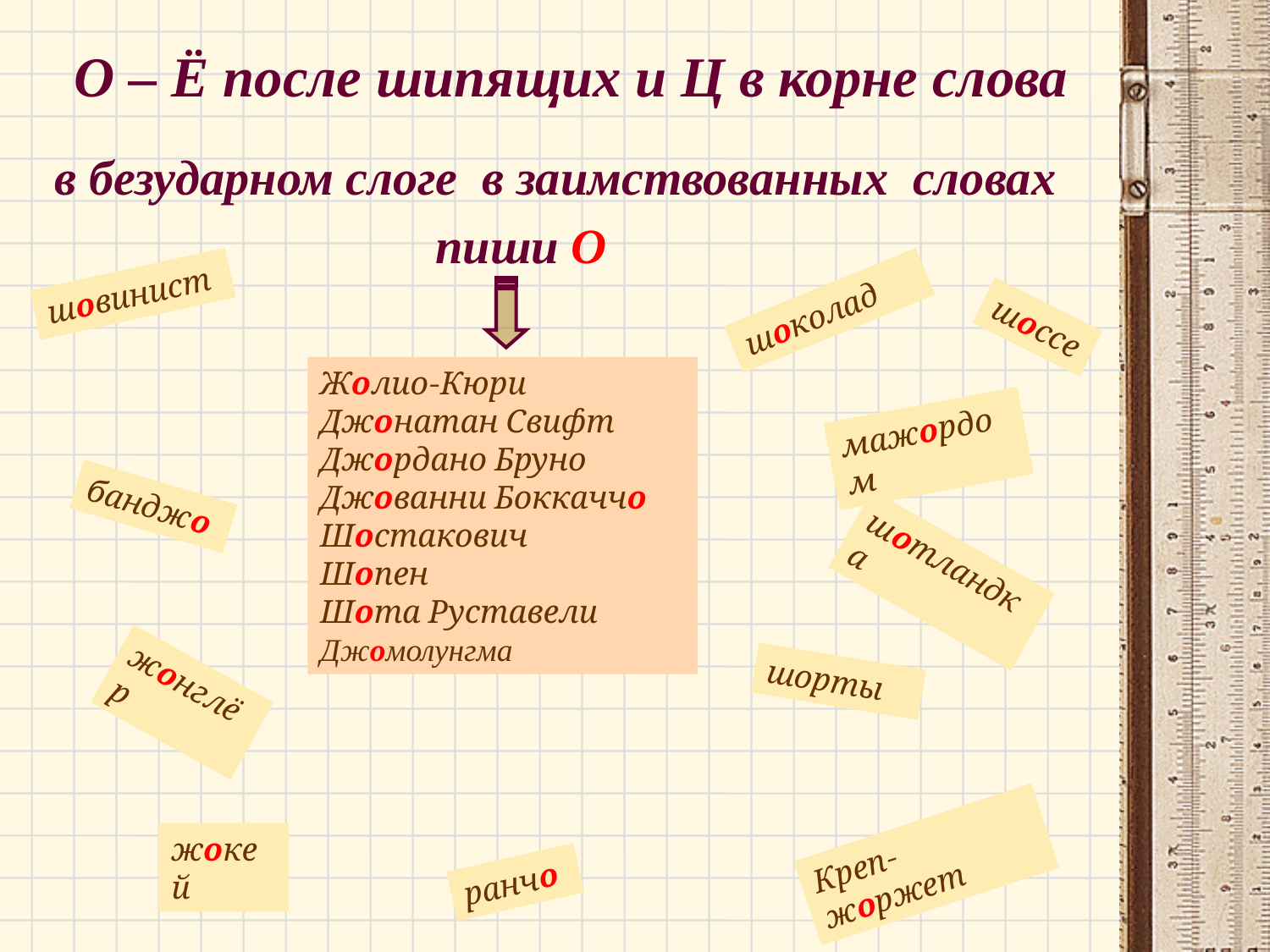

# О – Ё после шипящих и Ц в корне слова
 в безударном слоге  в заимствованных  словах
                                пиши О
шовинист
шоколад

шоссе
Жолио-Кюри
Джонатан Свифт
Джордано Бруно
Джованни Боккаччо
Шостакович
Шопен
Шота Руставели
Джомолунгма

мажордом
банджо
шотландка
шорты
жонглёр
Креп-жоржет
жокей
ранчо